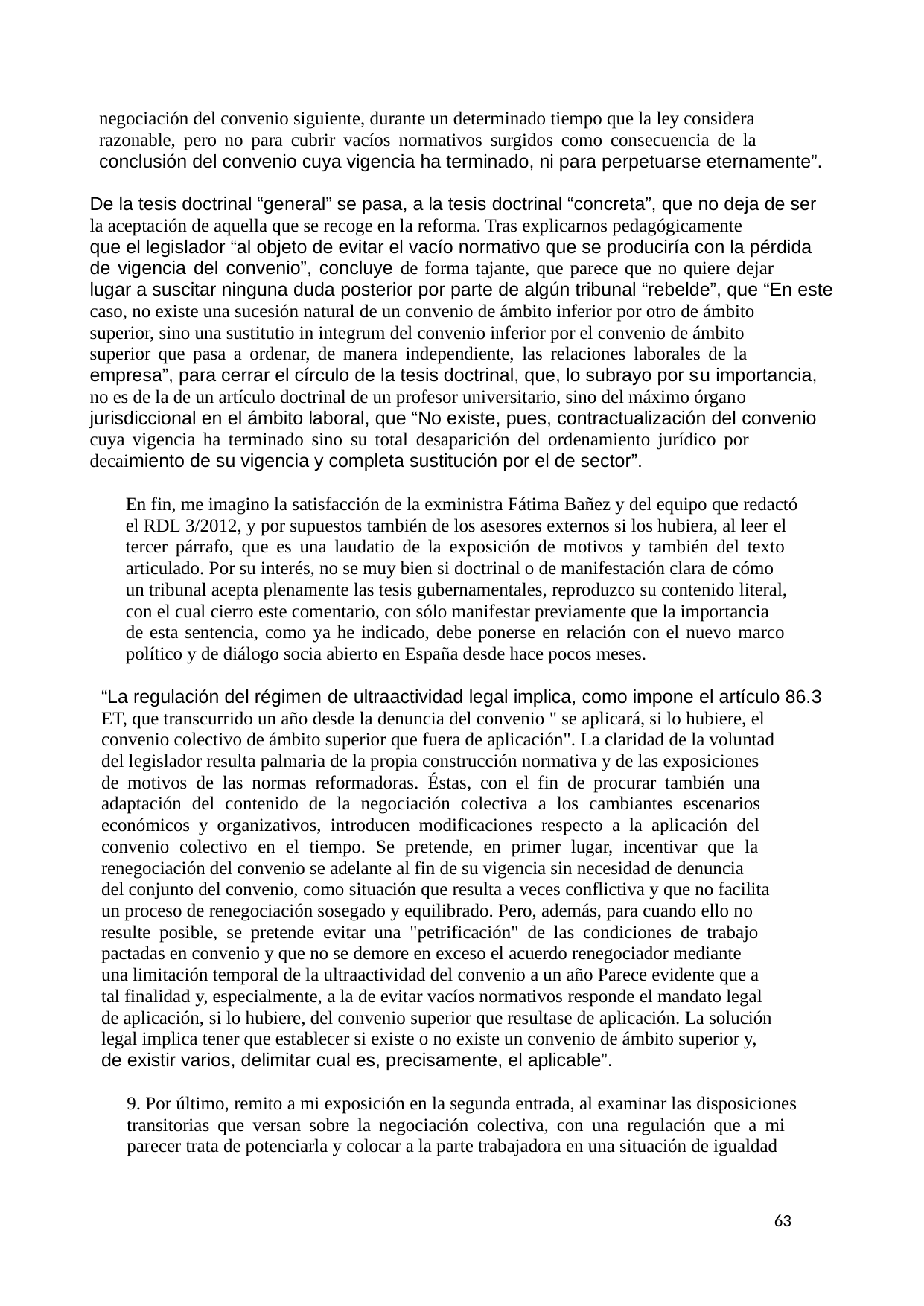

negociación del convenio siguiente, durante un determinado tiempo que la ley considera
razonable, pero no para cubrir vacíos normativos surgidos como consecuencia de la
conclusión del convenio cuya vigencia ha terminado, ni para perpetuarse eternamente”.

De la tesis doctrinal “general” se pasa, a la tesis doctrinal “concreta”, que no deja de ser
la aceptación de aquella que se recoge en la reforma. Tras explicarnos pedagógicamente
que el legislador “al objeto de evitar el vacío normativo que se produciría con la pérdida
de vigencia del convenio”, concluye de forma tajante, que parece que no quiere dejar
lugar a suscitar ninguna duda posterior por parte de algún tribunal “rebelde”, que “En este
caso, no existe una sucesión natural de un convenio de ámbito inferior por otro de ámbito
superior, sino una sustitutio in integrum del convenio inferior por el convenio de ámbito
superior que pasa a ordenar, de manera independiente, las relaciones laborales de la
empresa”, para cerrar el círculo de la tesis doctrinal, que, lo subrayo por su importancia,
no es de la de un artículo doctrinal de un profesor universitario, sino del máximo órgano
jurisdiccional en el ámbito laboral, que “No existe, pues, contractualización del convenio
cuya vigencia ha terminado sino su total desaparición del ordenamiento jurídico por
decaimiento de su vigencia y completa sustitución por el de sector”.

En fin, me imagino la satisfacción de la exministra Fátima Bañez y del equipo que redactó
el RDL 3/2012, y por supuestos también de los asesores externos si los hubiera, al leer el
tercer párrafo, que es una laudatio de la exposición de motivos y también del texto
articulado. Por su interés, no se muy bien si doctrinal o de manifestación clara de cómo
un tribunal acepta plenamente las tesis gubernamentales, reproduzco su contenido literal,
con el cual cierro este comentario, con sólo manifestar previamente que la importancia
de esta sentencia, como ya he indicado, debe ponerse en relación con el nuevo marco
político y de diálogo socia abierto en España desde hace pocos meses.

“La regulación del régimen de ultraactividad legal implica, como impone el artículo 86.3
ET, que transcurrido un año desde la denuncia del convenio " se aplicará, si lo hubiere, el
convenio colectivo de ámbito superior que fuera de aplicación". La claridad de la voluntad
del legislador resulta palmaria de la propia construcción normativa y de las exposiciones
de motivos de las normas reformadoras. Éstas, con el fin de procurar también una
adaptación del contenido de la negociación colectiva a los cambiantes escenarios
económicos y organizativos, introducen modificaciones respecto a la aplicación del
convenio colectivo en el tiempo. Se pretende, en primer lugar, incentivar que la
renegociación del convenio se adelante al fin de su vigencia sin necesidad de denuncia
del conjunto del convenio, como situación que resulta a veces conflictiva y que no facilita
un proceso de renegociación sosegado y equilibrado. Pero, además, para cuando ello no
resulte posible, se pretende evitar una "petrificación" de las condiciones de trabajo
pactadas en convenio y que no se demore en exceso el acuerdo renegociador mediante
una limitación temporal de la ultraactividad del convenio a un año Parece evidente que a
tal finalidad y, especialmente, a la de evitar vacíos normativos responde el mandato legal
de aplicación, si lo hubiere, del convenio superior que resultase de aplicación. La solución
legal implica tener que establecer si existe o no existe un convenio de ámbito superior y,
de existir varios, delimitar cual es, precisamente, el aplicable”.

9. Por último, remito a mi exposición en la segunda entrada, al examinar las disposiciones
transitorias que versan sobre la negociación colectiva, con una regulación que a mi
parecer trata de potenciarla y colocar a la parte trabajadora en una situación de igualdad

63